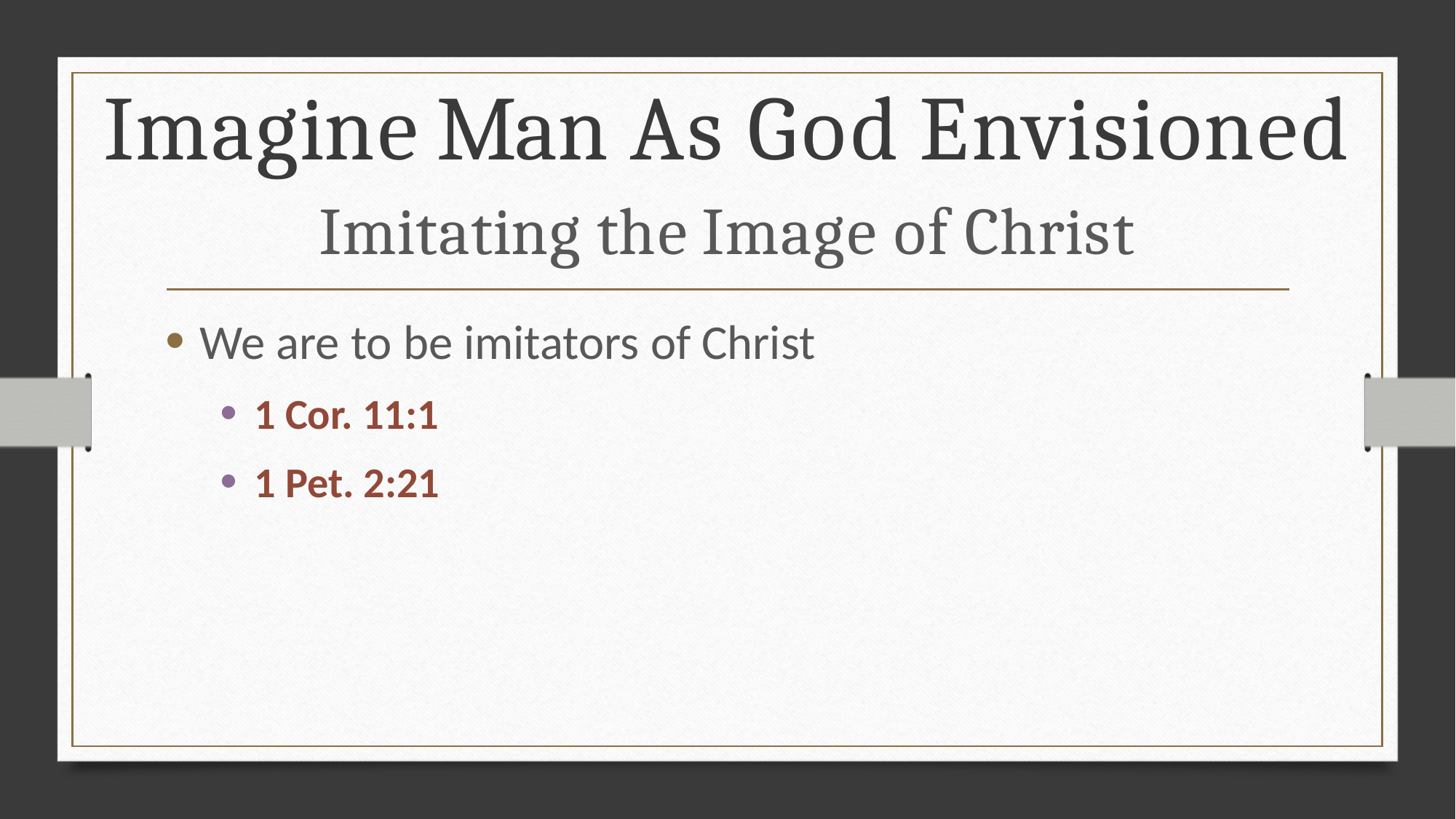

Imagine Man As God Envisioned
# Imitating the Image of Christ
We are to be imitators of Christ
1 Cor. 11:1
1 Pet. 2:21